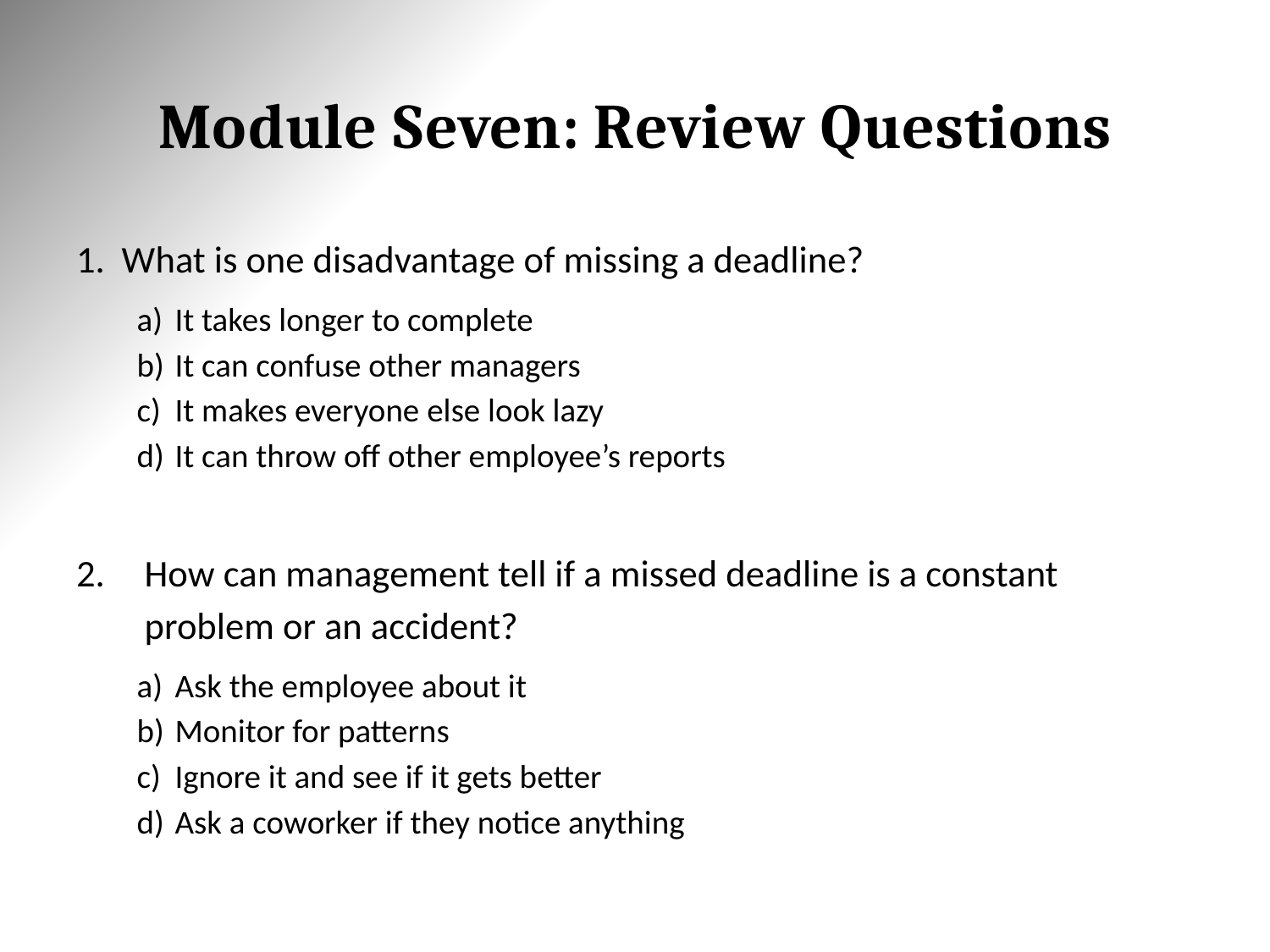

# Module Seven: Review Questions
What is one disadvantage of missing a deadline?
It takes longer to complete
It can confuse other managers
It makes everyone else look lazy
It can throw off other employee’s reports

How can management tell if a missed deadline is a constant problem or an accident?
Ask the employee about it
Monitor for patterns
Ignore it and see if it gets better
Ask a coworker if they notice anything